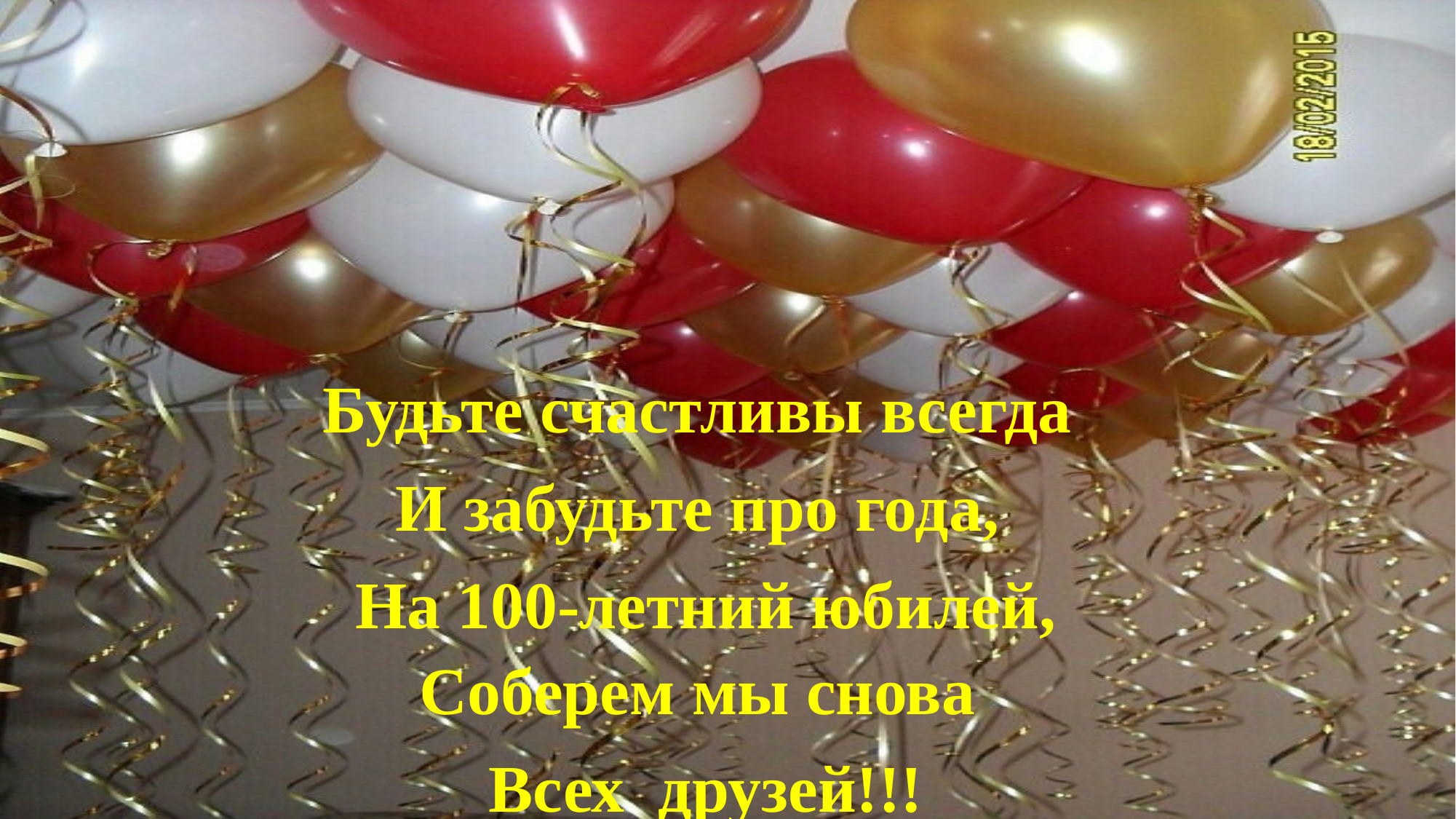

Будьте счастливы всегда
И забудьте про года,
На 100-летний юбилей, Соберем мы снова
Всех  друзей!!!